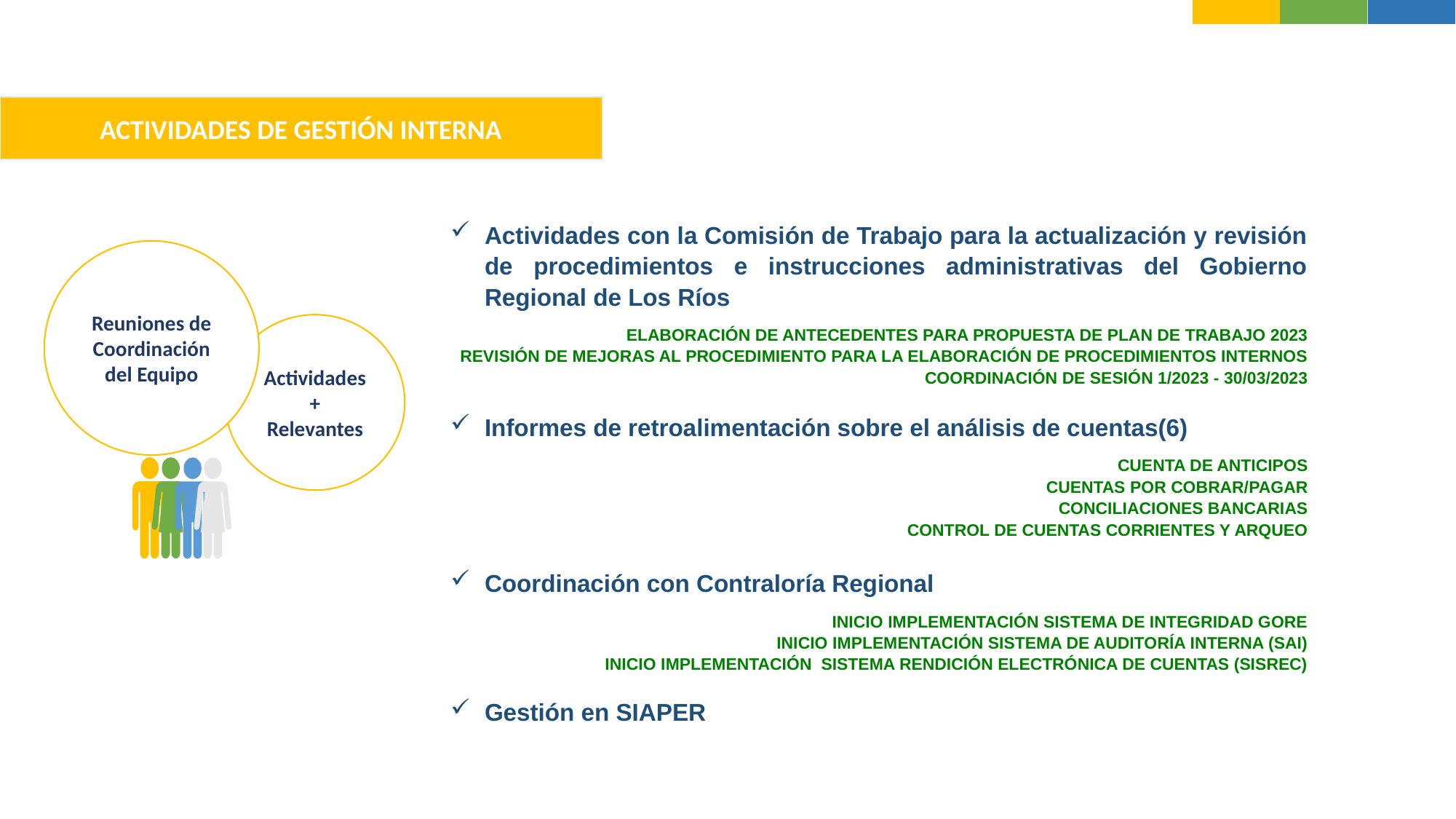

ACTIVIDADES DE GESTIÓN INTERNA
Actividades con la Comisión de Trabajo para la actualización y revisión de procedimientos e instrucciones administrativas del Gobierno Regional de Los Ríos
ELABORACIÓN DE ANTECEDENTES PARA PROPUESTA DE PLAN DE TRABAJO 2023
REVISIÓN DE MEJORAS AL PROCEDIMIENTO PARA LA ELABORACIÓN DE PROCEDIMIENTOS INTERNOS
COORDINACIÓN DE SESIÓN 1/2023 - 30/03/2023

Informes de retroalimentación sobre el análisis de cuentas(6)
CUENTA DE ANTICIPOS
CUENTAS POR COBRAR/PAGAR
CONCILIACIONES BANCARIAS
CONTROL DE CUENTAS CORRIENTES Y ARQUEO

Coordinación con Contraloría Regional
INICIO IMPLEMENTACIÓN SISTEMA DE INTEGRIDAD GORE
INICIO IMPLEMENTACIÓN SISTEMA DE AUDITORÍA INTERNA (SAI)
INICIO IMPLEMENTACIÓN  SISTEMA RENDICIÓN ELECTRÓNICA DE CUENTAS (SISREC)

Gestión en SIAPER

Reuniones de Coordinación del Equipo
Actividades + Relevantes